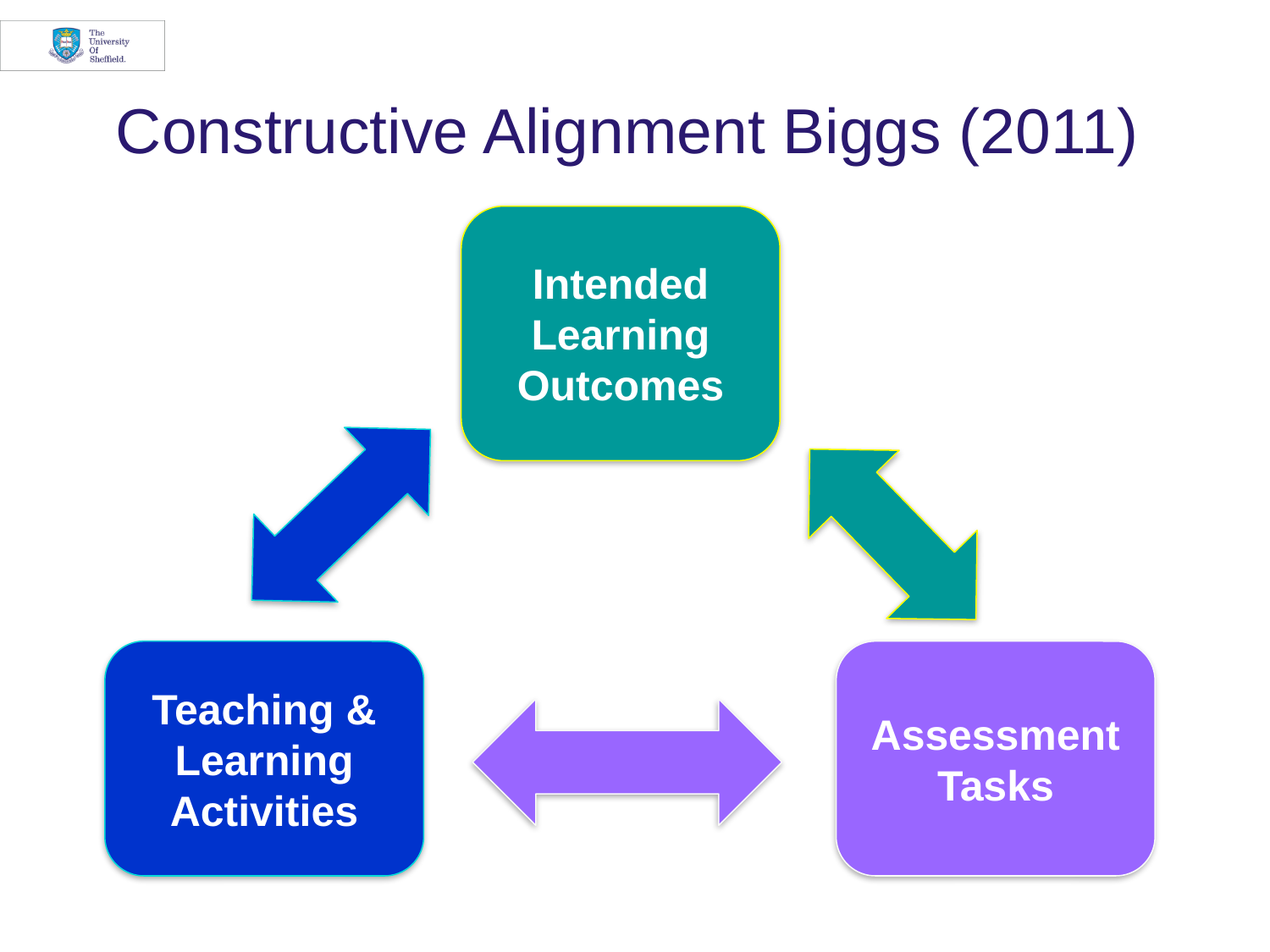

# Constructive Alignment Biggs (2011)
Intended Learning Outcomes

Teaching & Learning Activities
Assessment Tasks